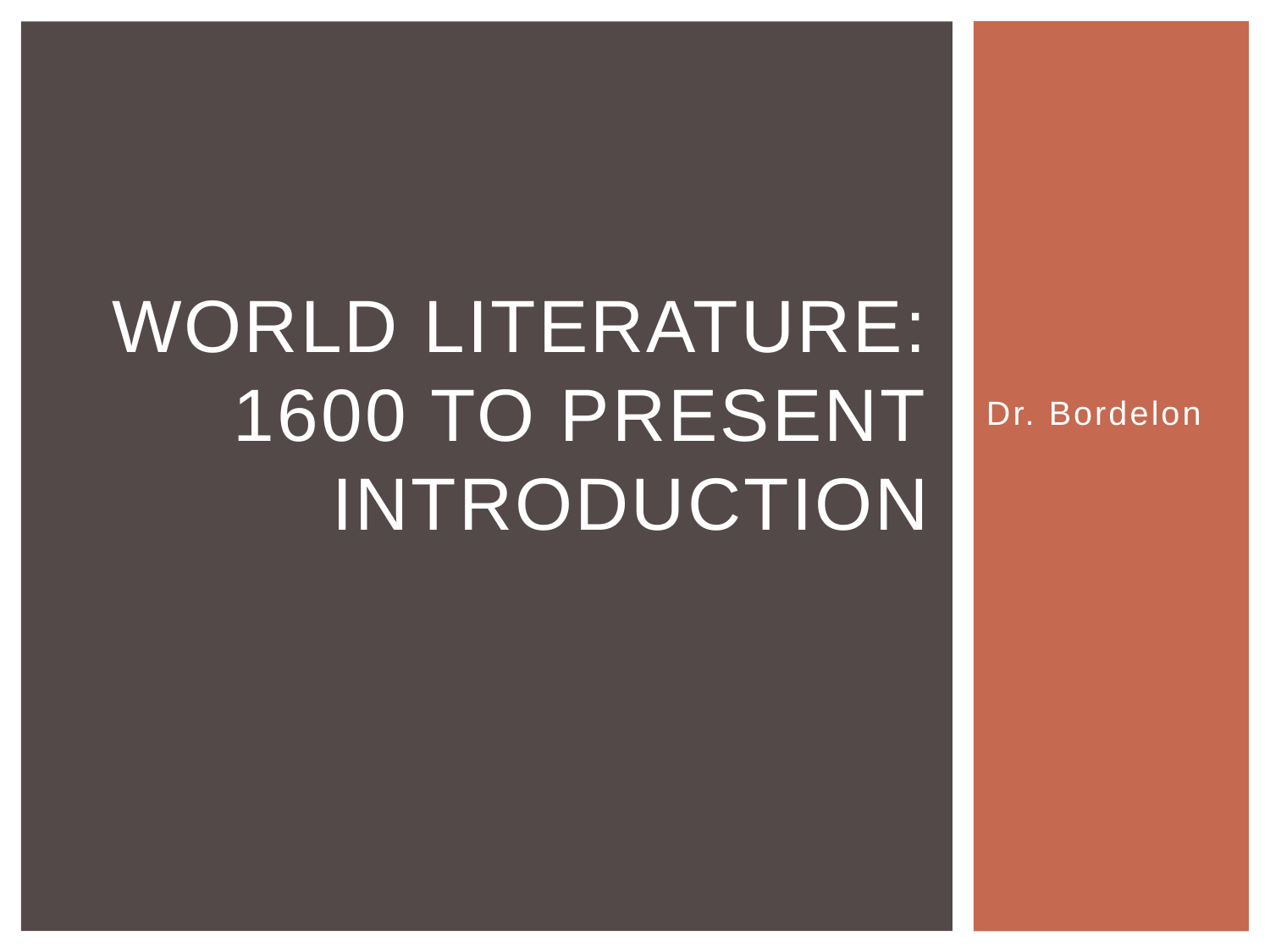

# World literature: 1600 to Present introduction
Dr. Bordelon